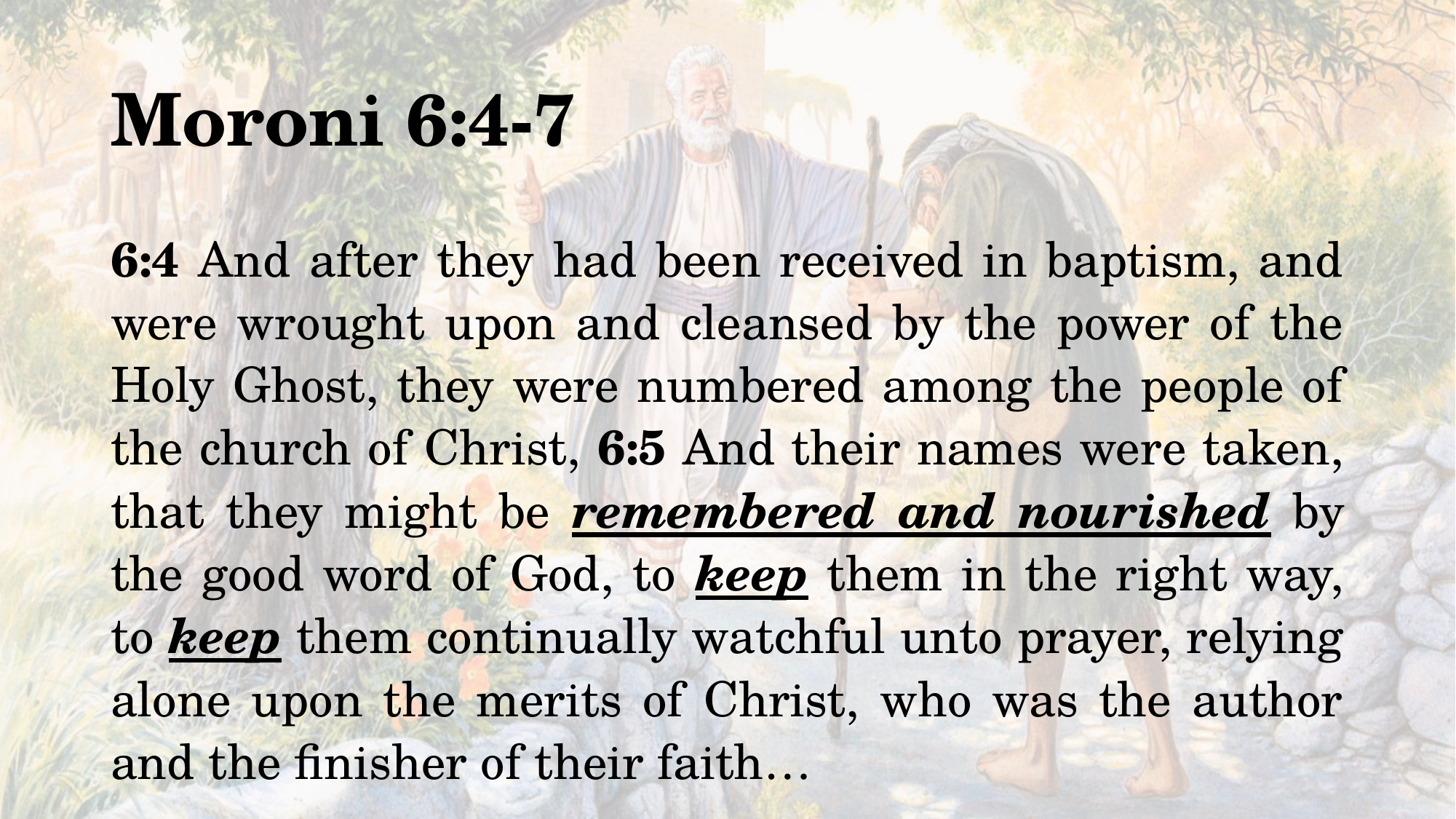

# Moroni 6:4-7
6:4 And after they had been received in baptism, and were wrought upon and cleansed by the power of the Holy Ghost, they were numbered among the people of the church of Christ, 6:5 And their names were taken, that they might be remembered and nourished by the good word of God, to keep them in the right way, to keep them continually watchful unto prayer, relying alone upon the merits of Christ, who was the author and the finisher of their faith…